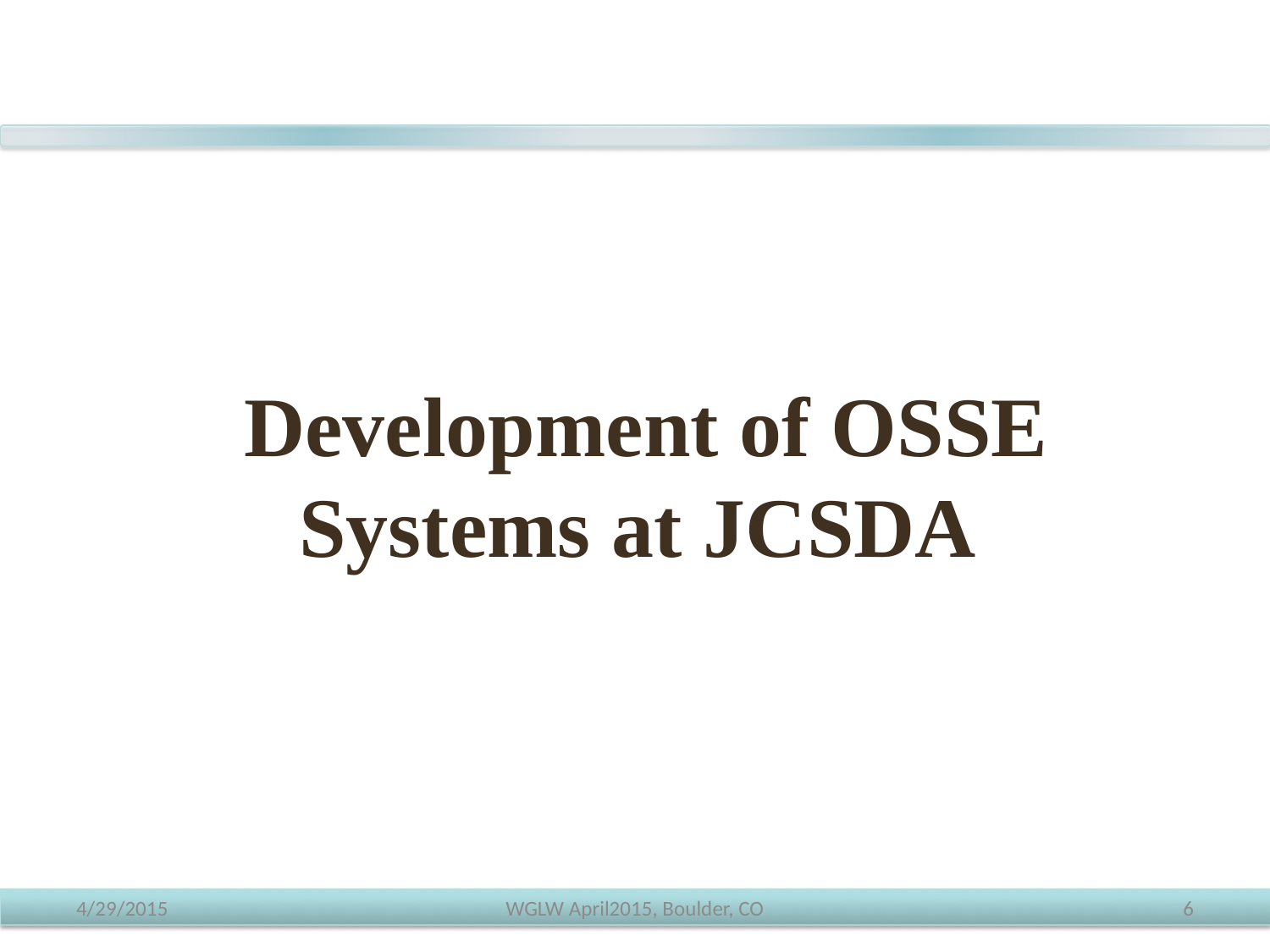

Development of OSSE Systems at JCSDA

4/29/2015
WGLW April2015, Boulder, CO
6